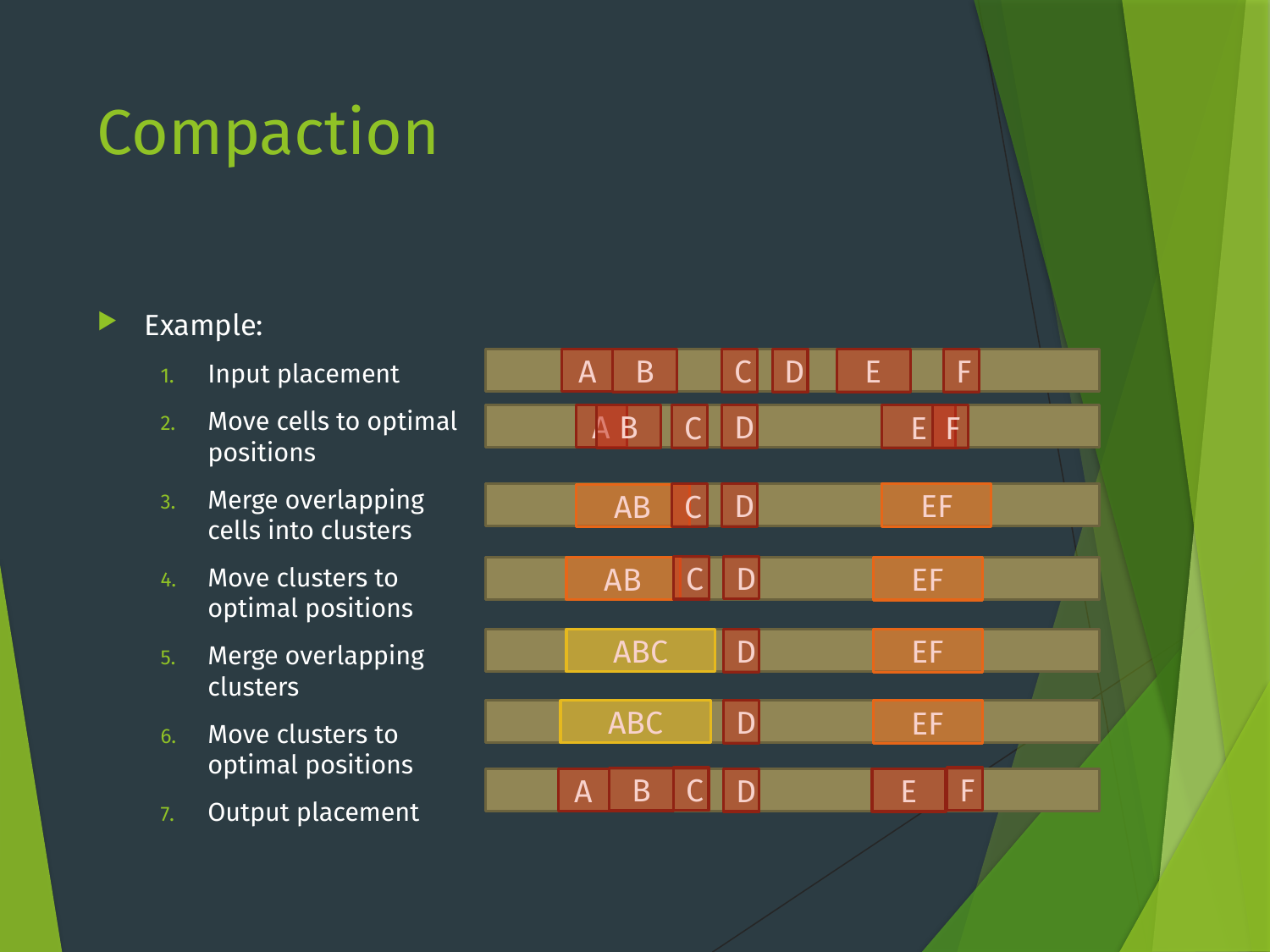

# Compaction
Example:
Input placement
Move cells to optimal positions
Merge overlapping cells into clusters
Move clusters to optimal positions
Merge overlapping clusters
Move clusters to optimal positions
Output placement

A
B
C
D
E
F

A
B
D
C
E
F

D
EF
C
AB
D
C

AB
EF

ABC
D
EF

ABC
D
EF
C
F
B

A
D
E